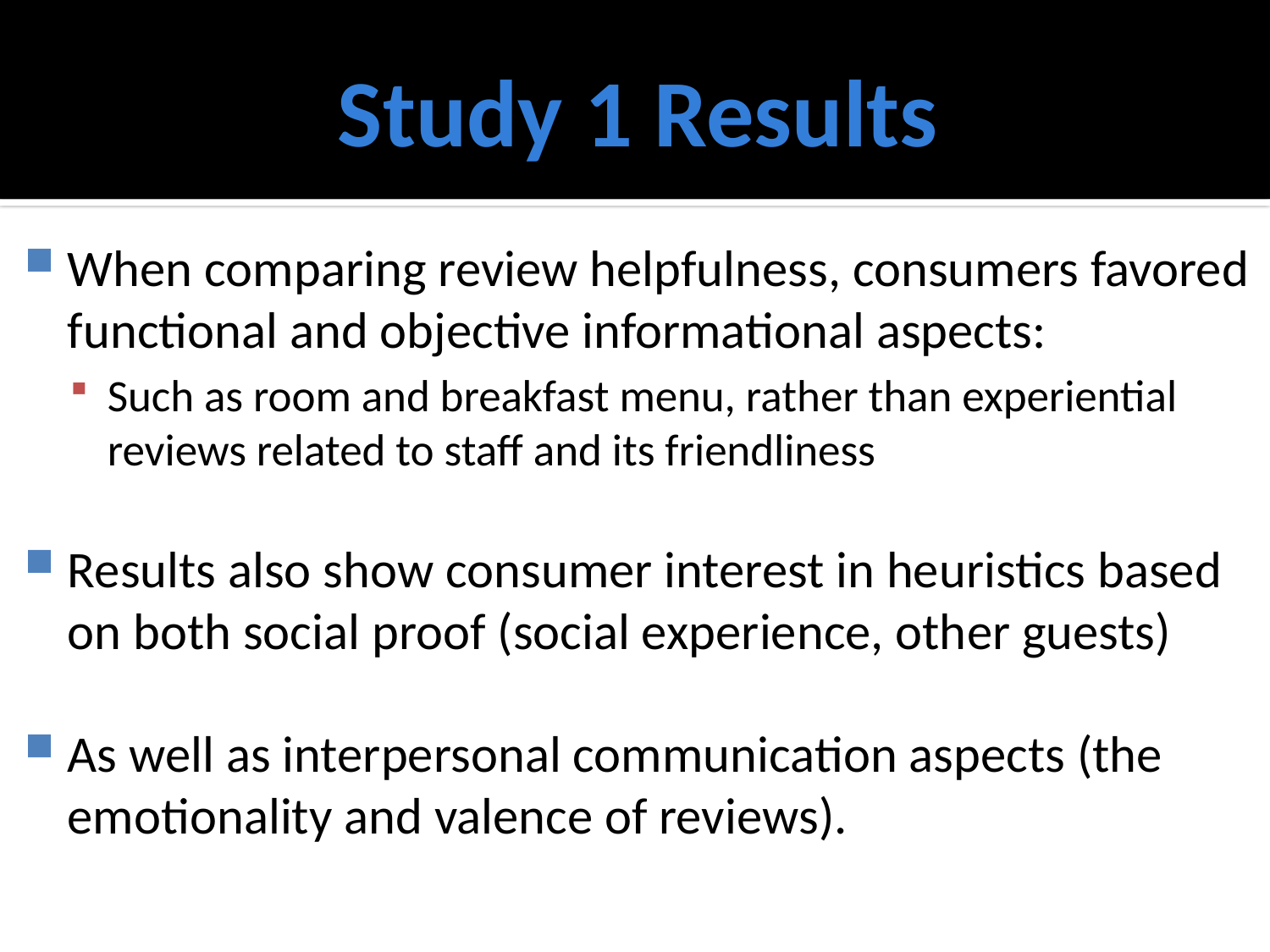

# Study 1 Results
When comparing review helpfulness, consumers favored functional and objective informational aspects:
Such as room and breakfast menu, rather than experiential reviews related to staff and its friendliness

Results also show consumer interest in heuristics based on both social proof (social experience, other guests)

As well as interpersonal communication aspects (the emotionality and valence of reviews).